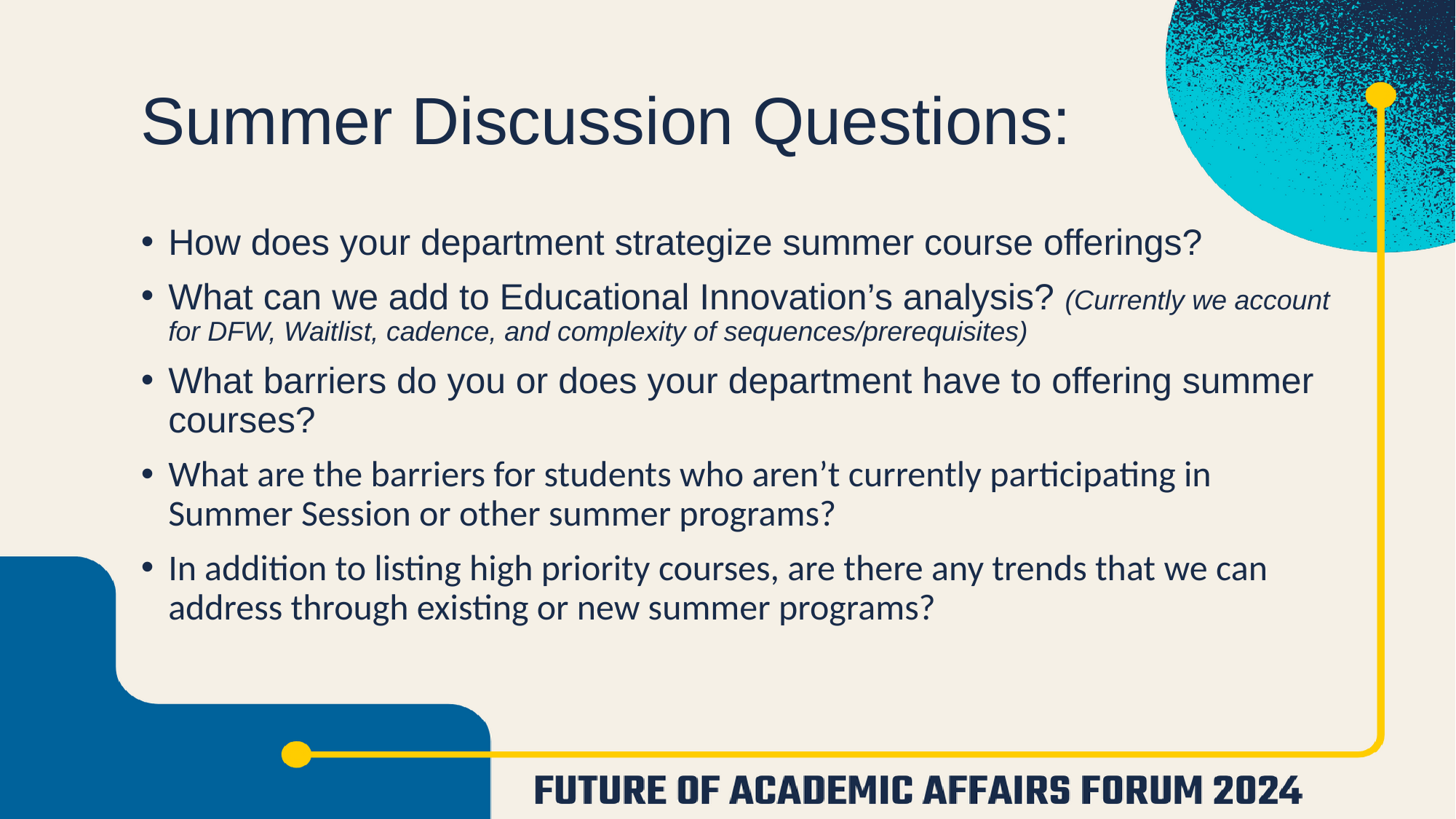

# Summer Discussion Questions:
How does your department strategize summer course offerings?
What can we add to Educational Innovation’s analysis? (Currently we account for DFW, Waitlist, cadence, and complexity of sequences/prerequisites)
What barriers do you or does your department have to offering summer courses?
What are the barriers for students who aren’t currently participating in Summer Session or other summer programs?
In addition to listing high priority courses, are there any trends that we can address through existing or new summer programs?